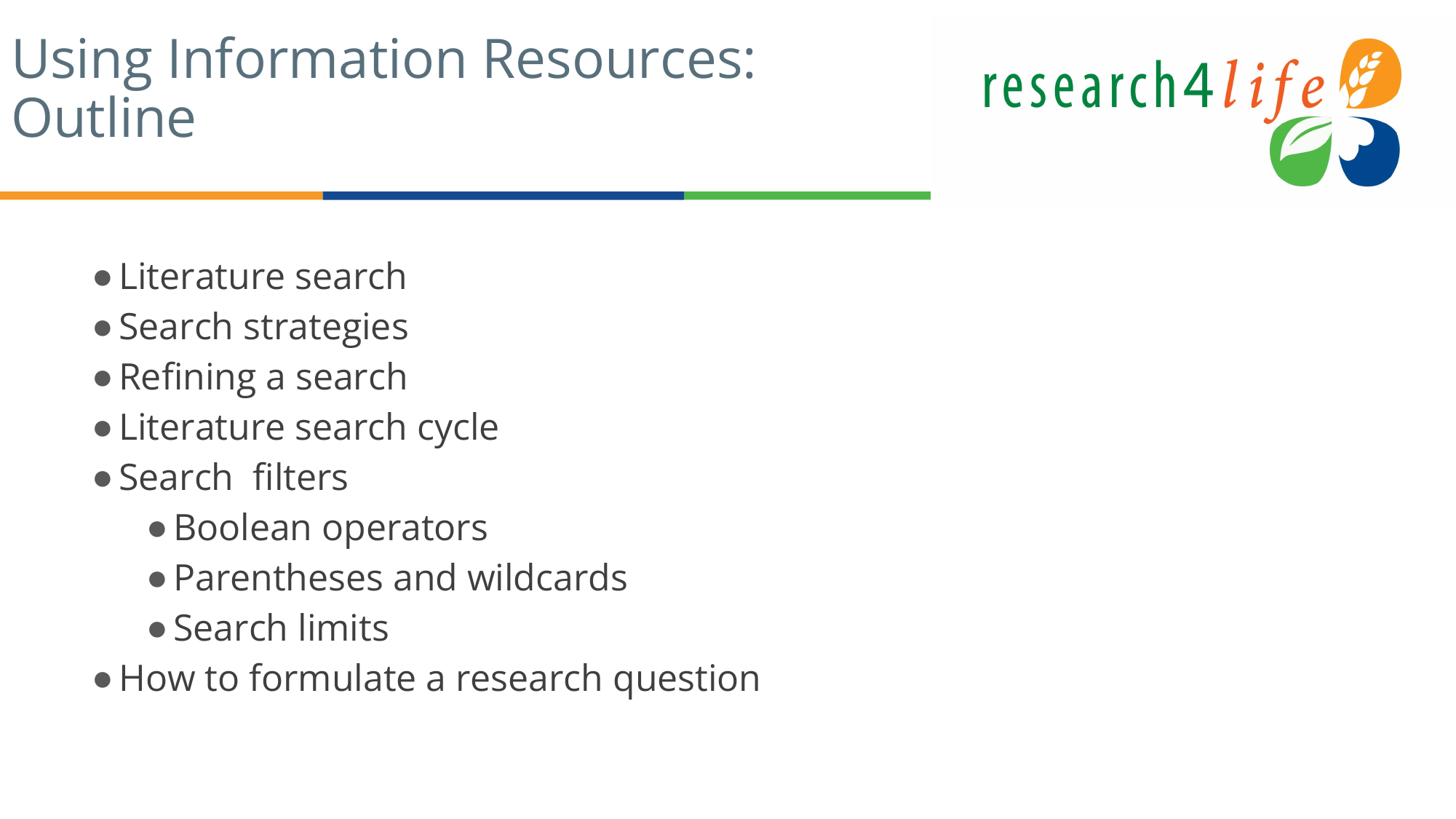

# Using Information Resources: Outline
Literature search
Search strategies
Refining a search
Literature search cycle
Search  filters
Boolean operators
Parentheses and wildcards
Search limits
How to formulate a research question